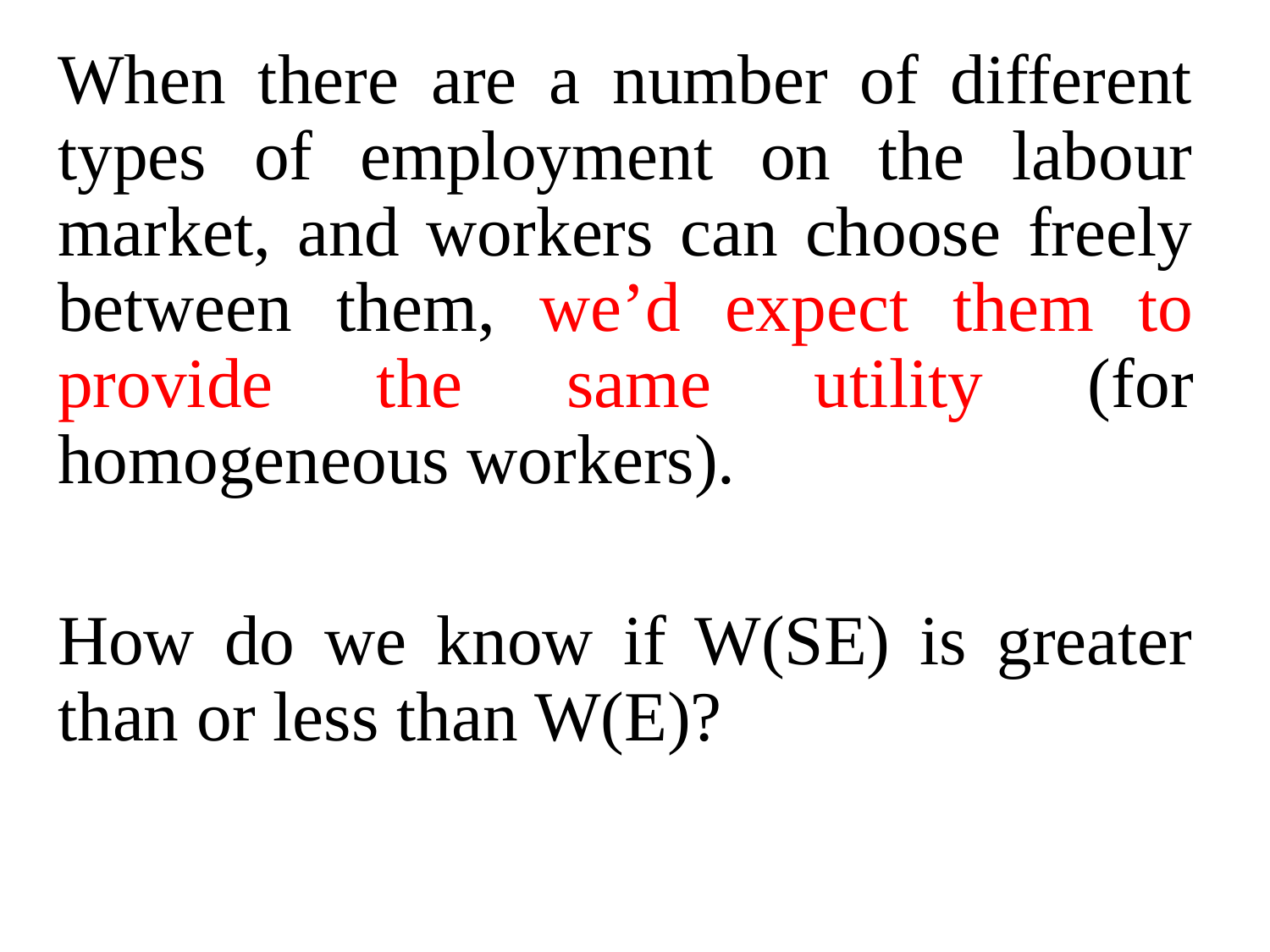

When there are a number of different types of employment on the labour market, and workers can choose freely between them, we’d expect them to provide the same utility (for homogeneous workers).

How do we know if W(SE) is greater than or less than W(E)?